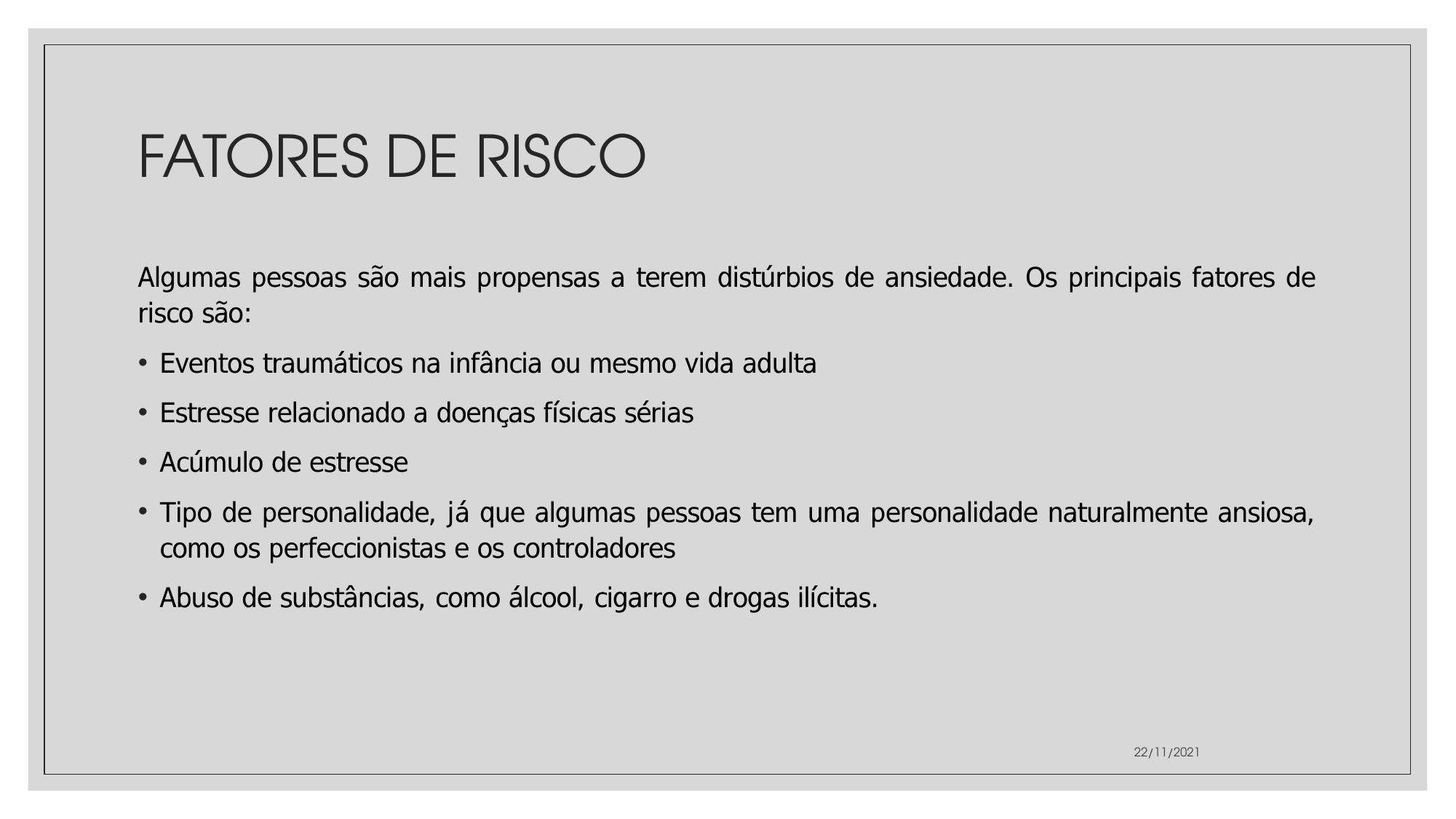

# FATORES DE RISCO
Algumas pessoas são mais propensas a terem distúrbios de ansiedade. Os principais fatores de risco são:
Eventos traumáticos na infância ou mesmo vida adulta
Estresse relacionado a doenças físicas sérias
Acúmulo de estresse
Tipo de personalidade, já que algumas pessoas tem uma personalidade naturalmente ansiosa, como os perfeccionistas e os controladores
Abuso de substâncias, como álcool, cigarro e drogas ilícitas.

22/11/2021